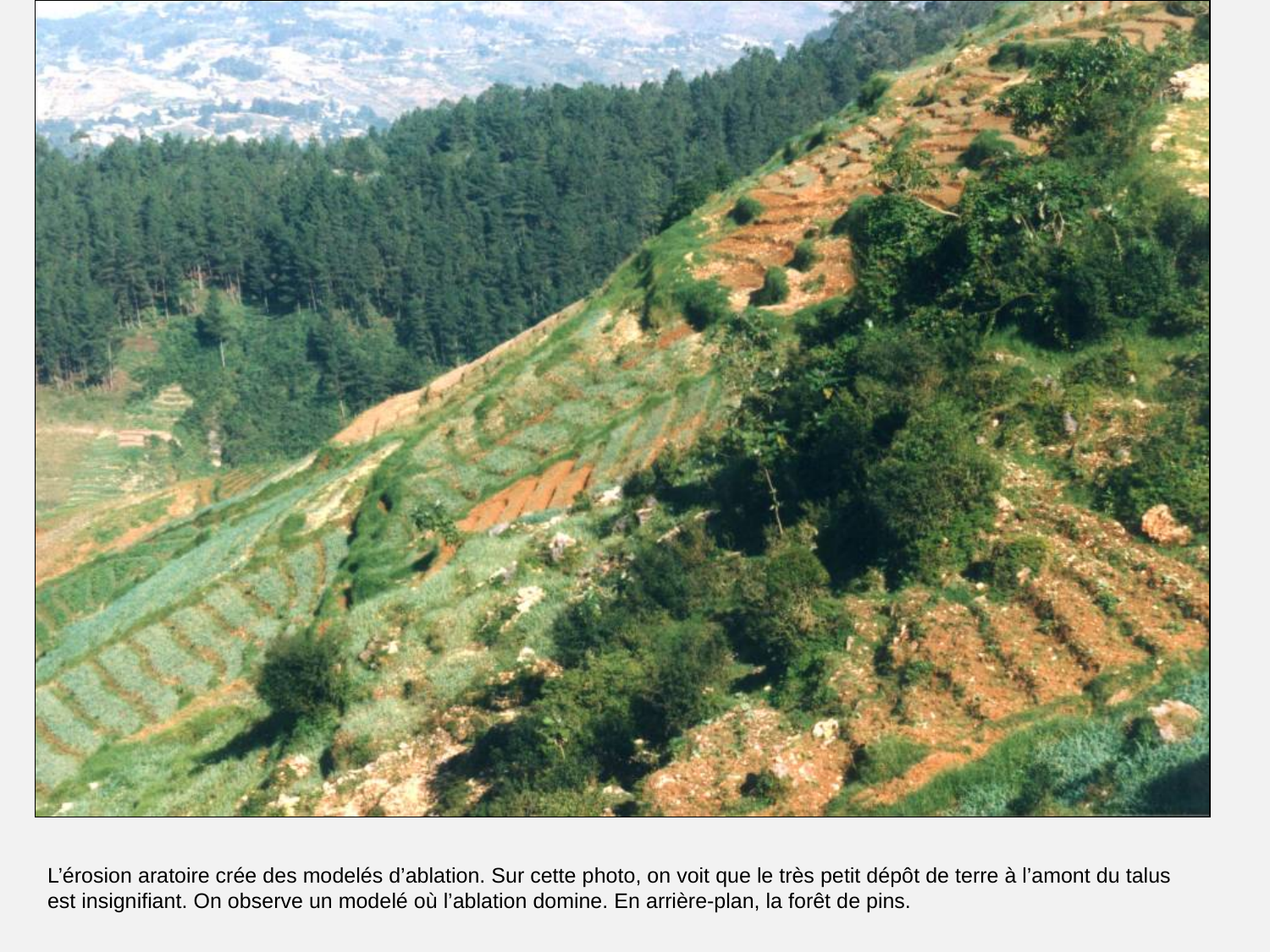

# Id.
L’érosion aratoire crée des modelés d’ablation. Sur cette photo, on voit que le très petit dépôt de terre à l’amont du talus est insignifiant. On observe un modelé où l’ablation domine. En arrière-plan, la forêt de pins.